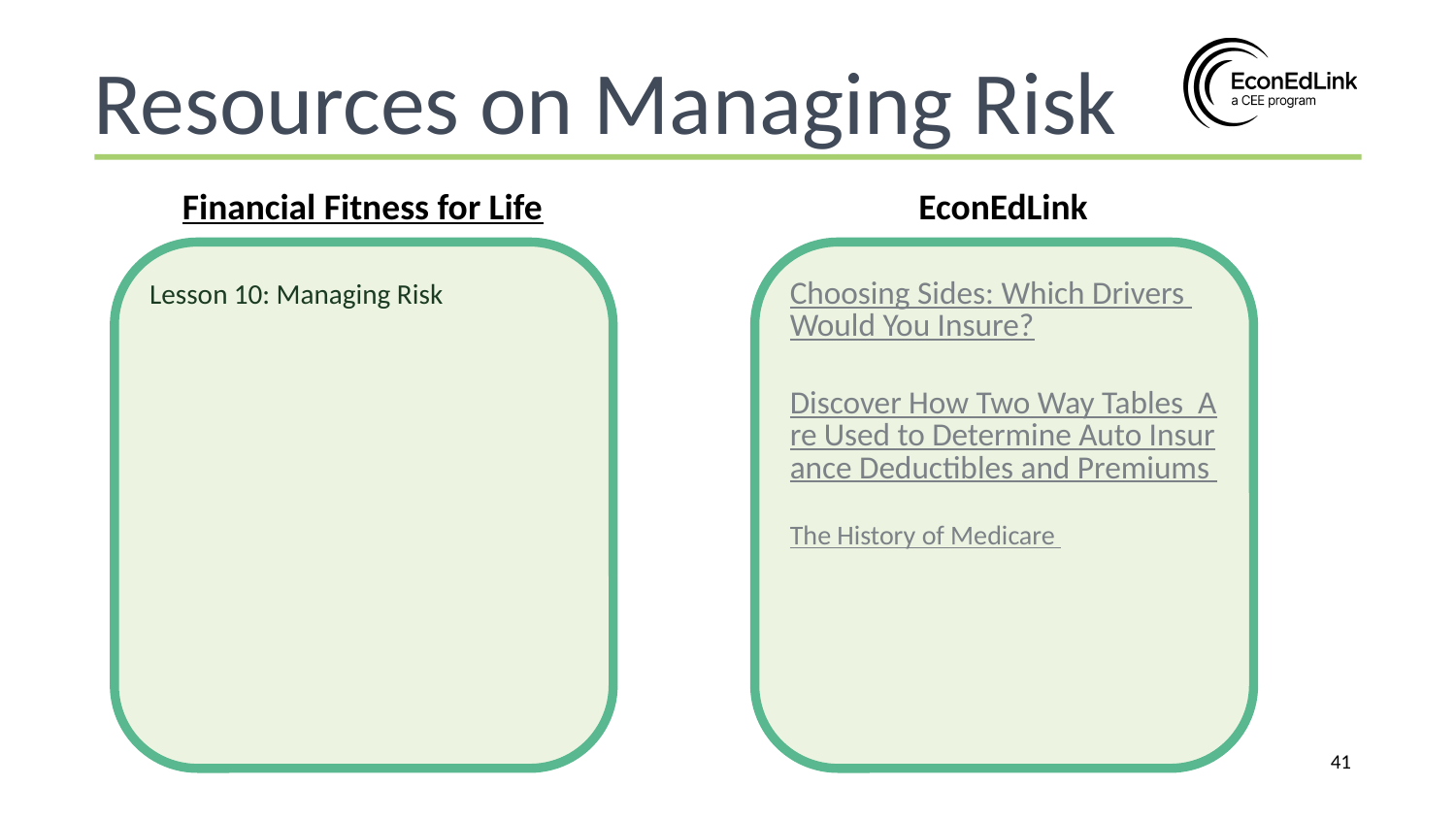

Resources on Managing Risk
Financial Fitness for Life

EconEdLink

Lesson 10: Managing Risk
Choosing Sides: Which Drivers Would You Insure?

Discover How Two Way Tables  Are Used to Determine Auto Insurance Deductibles and Premiums

The History of Medicare
41